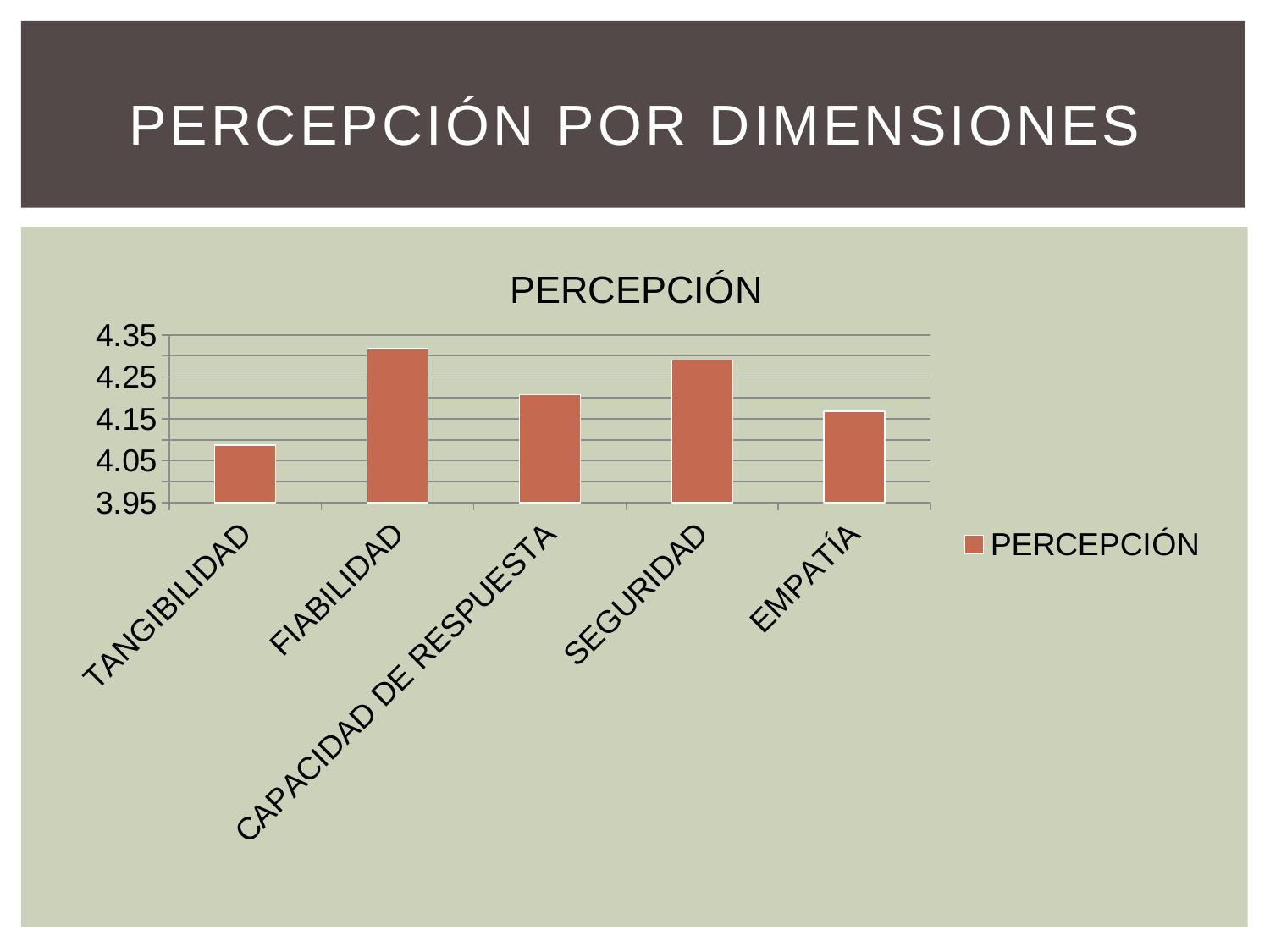

# Percepción por dimensiones

### Chart:

| Category | PERCEPCIÓN |
|---|---|
| TANGIBILIDAD | 4.0875 |
| FIABILIDAD | 4.318 |
| CAPACIDAD DE RESPUESTA | 4.2075 |
| SEGURIDAD | 4.289999999999999 |
| EMPATÍA | 4.168 |